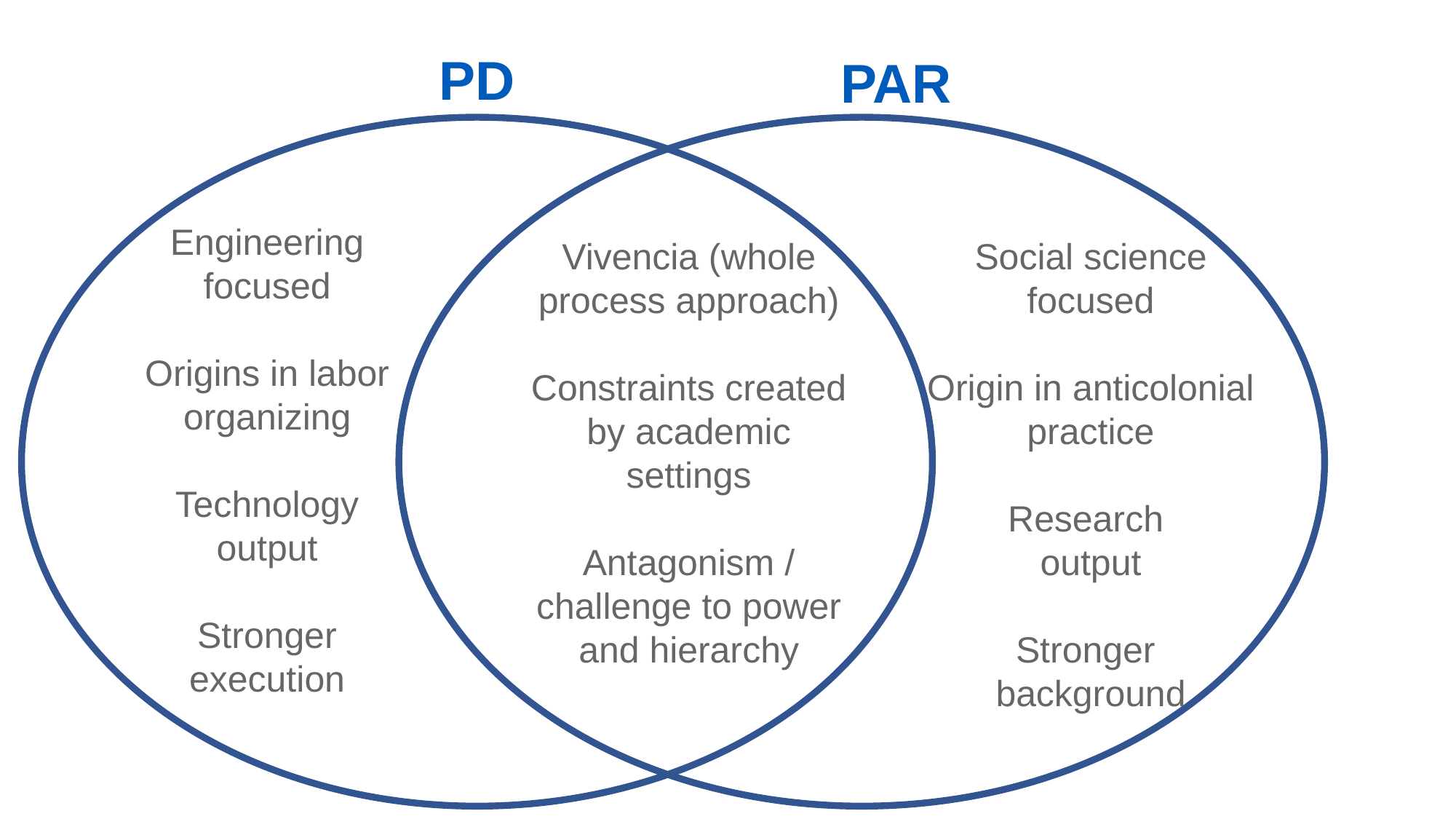

PD
PAR

Engineering focused

Origins in labor organizing

Technology output

Stronger execution
Vivencia (whole process approach)

Constraints created by academic settings

Antagonism / challenge to power and hierarchy
Social science focused

Origin in anticolonial practice

Research
output

Stronger
background